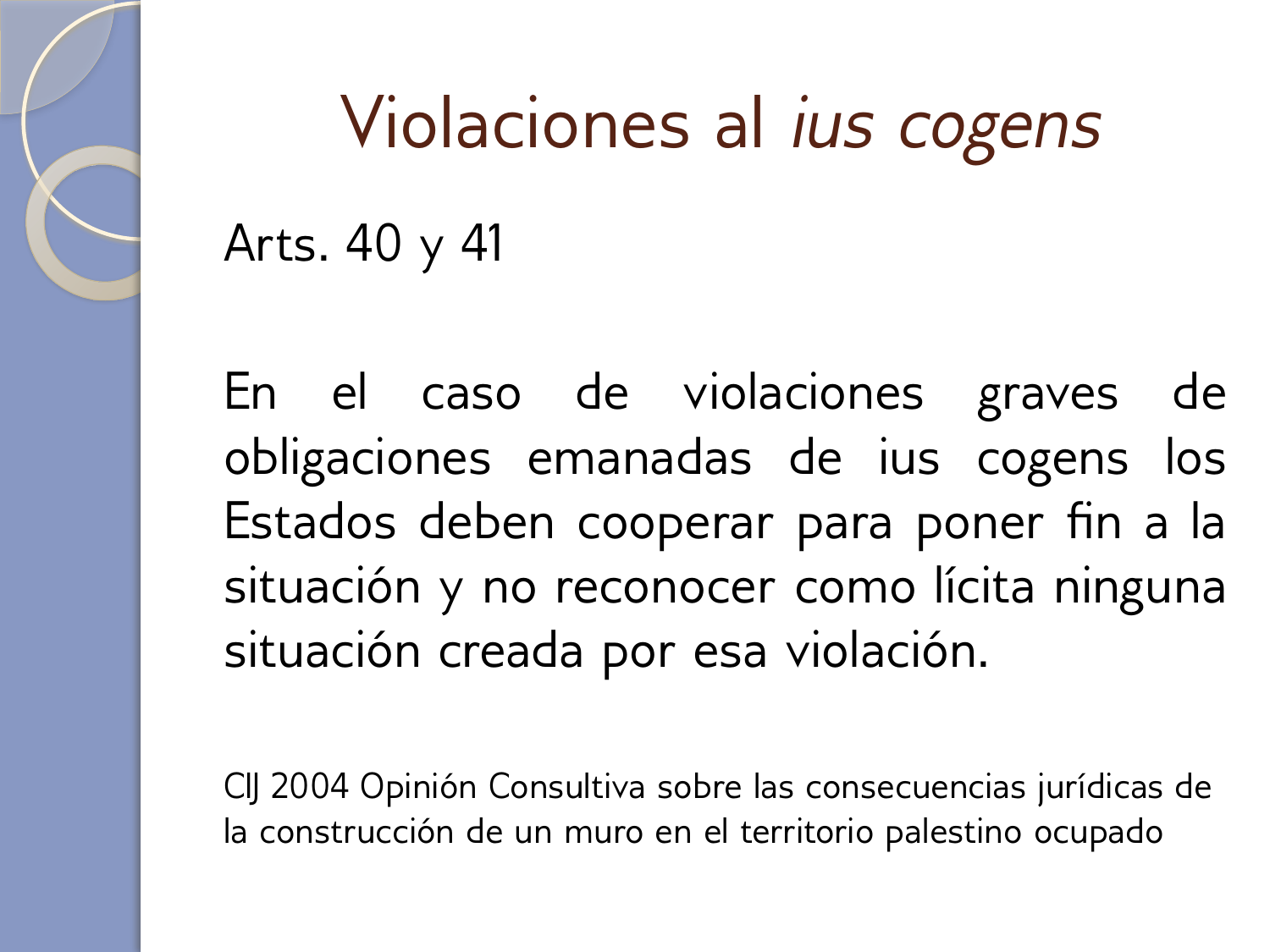

# Violaciones al ius cogens
Arts. 40 y 41

En el caso de violaciones graves de obligaciones emanadas de ius cogens los Estados deben cooperar para poner fin a la situación y no reconocer como lícita ninguna situación creada por esa violación.

CIJ 2004 Opinión Consultiva sobre las consecuencias jurídicas de la construcción de un muro en el territorio palestino ocupado